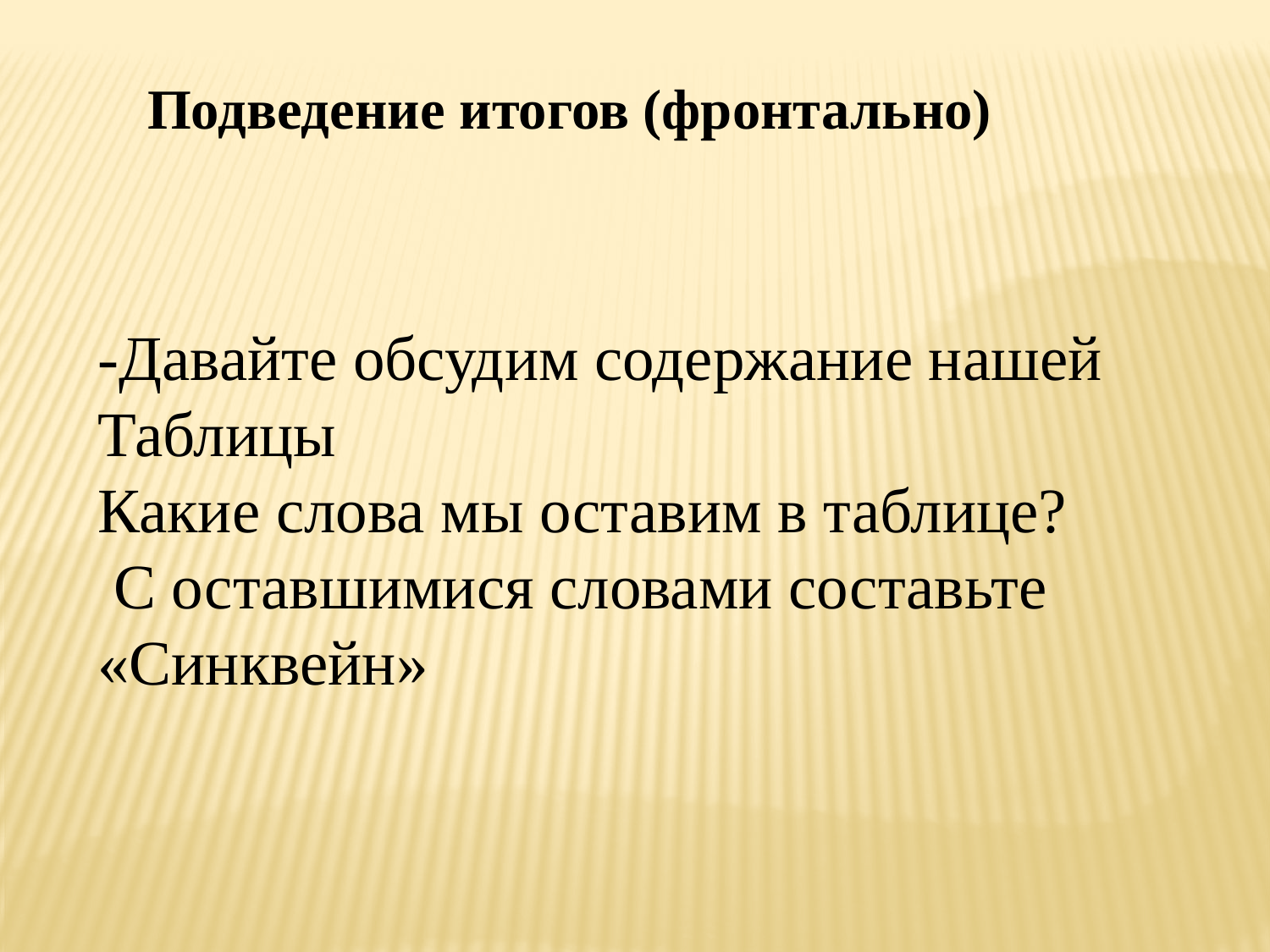

Подведение итогов (фронтально)
-Давайте обсудим содержание нашей Таблицы
Какие слова мы оставим в таблице?
 С оставшимися словами составьте «Синквейн»